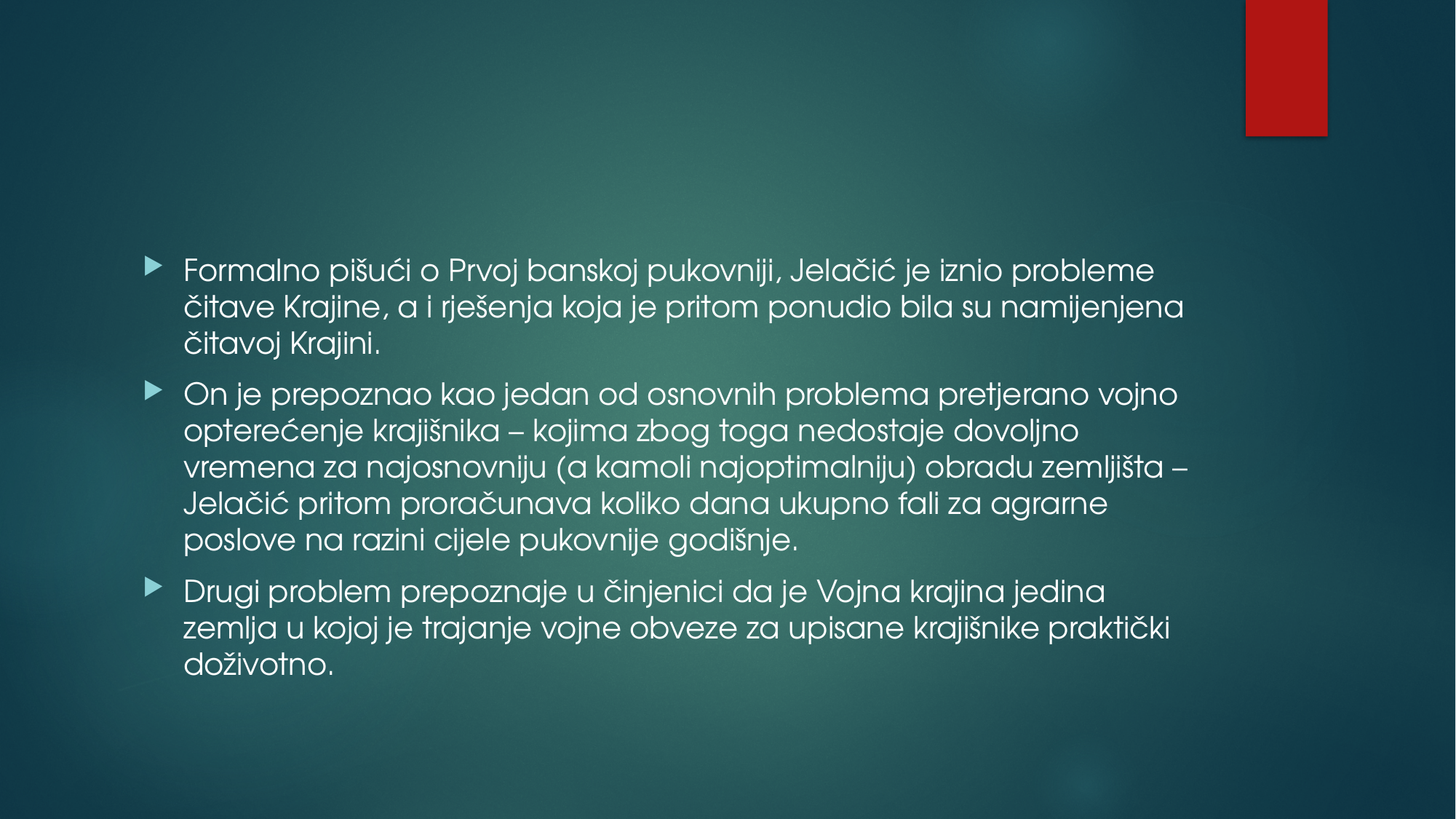

#
Formalno pišući o Prvoj banskoj pukovniji, Jelačić je iznio probleme čitave Krajine, a i rješenja koja je pritom ponudio bila su namijenjena čitavoj Krajini.
On je prepoznao kao jedan od osnovnih problema pretjerano vojno opterećenje krajišnika – kojima zbog toga nedostaje dovoljno vremena za najosnovniju (a kamoli najoptimalniju) obradu zemljišta – Jelačić pritom proračunava koliko dana ukupno fali za agrarne poslove na razini cijele pukovnije godišnje.
Drugi problem prepoznaje u činjenici da je Vojna krajina jedina zemlja u kojoj je trajanje vojne obveze za upisane krajišnike praktički doživotno.